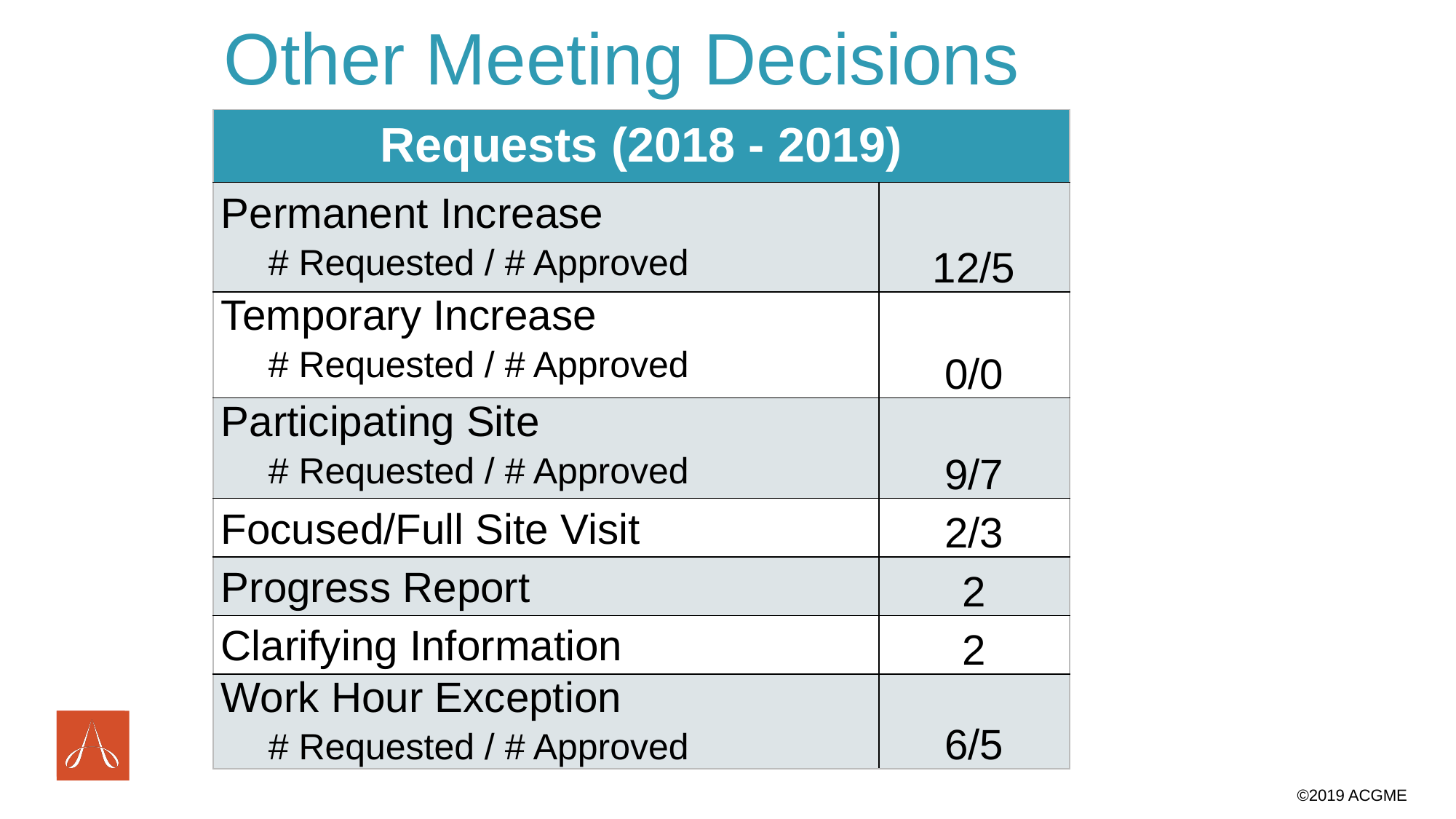

Other Meeting Decisions
| Requests (2018 - 2019) |  |
| --- | --- |
| Permanent Increase # Requested / # Approved | 12/5 |
| Temporary Increase # Requested / # Approved | 0/0 |
| Participating Site # Requested / # Approved | 9/7 |
| Focused/Full Site Visit | 2/3 |
| Progress Report | 2 |
| Clarifying Information | 2 |
| Work Hour Exception # Requested / # Approved | 6/5 |